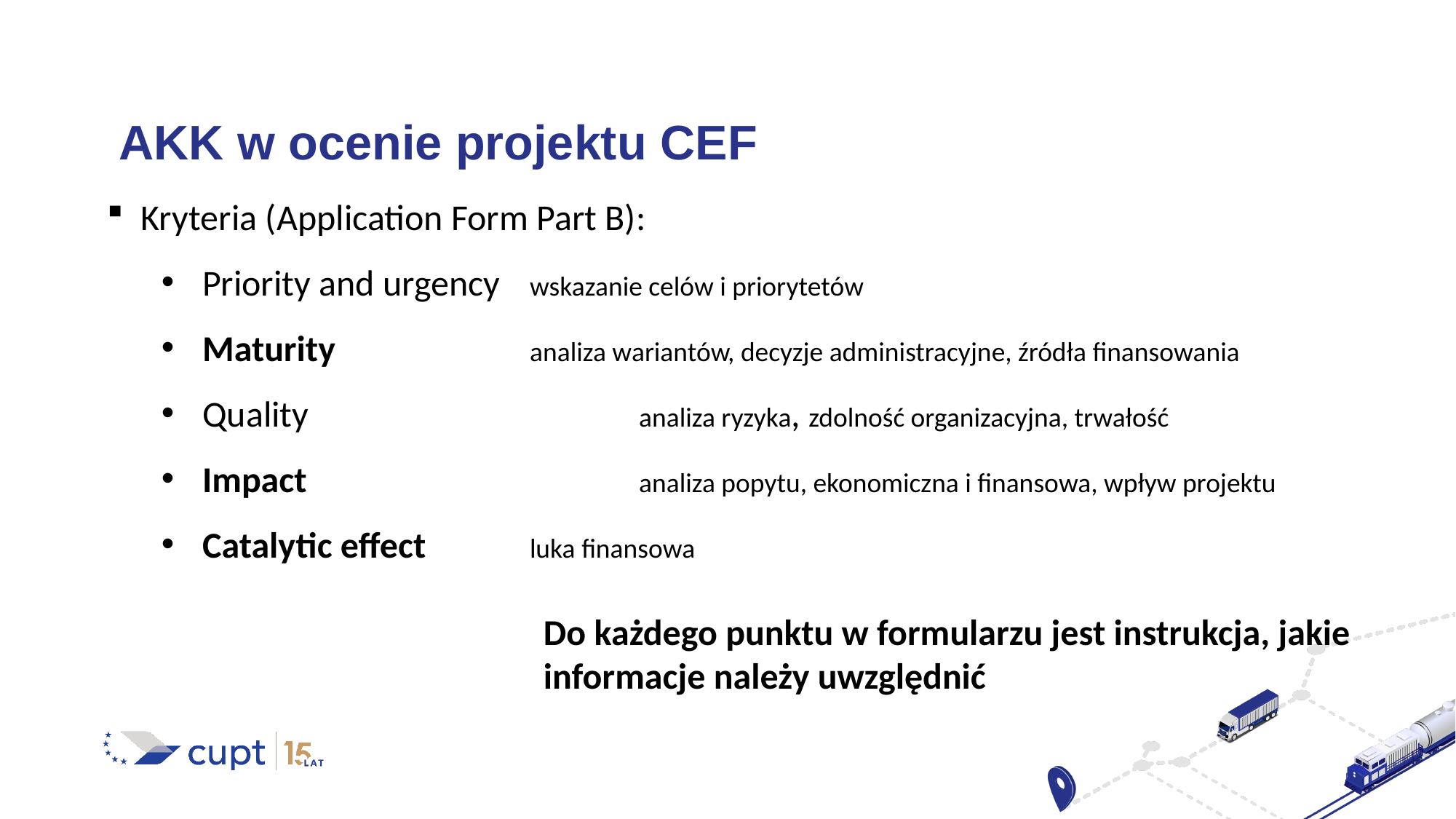

AKK w ocenie projektu CEF

Kryteria (Application Form Part B):
Priority and urgency 	wskazanie celów i priorytetów
Maturity 		analiza wariantów, decyzje administracyjne, źródła finansowania
Quality 			analiza ryzyka, zdolność organizacyjna, trwałość
Impact 			analiza popytu, ekonomiczna i finansowa, wpływ projektu
Catalytic effect 	luka finansowa

Do każdego punktu w formularzu jest instrukcja, jakie informacje należy uwzględnić